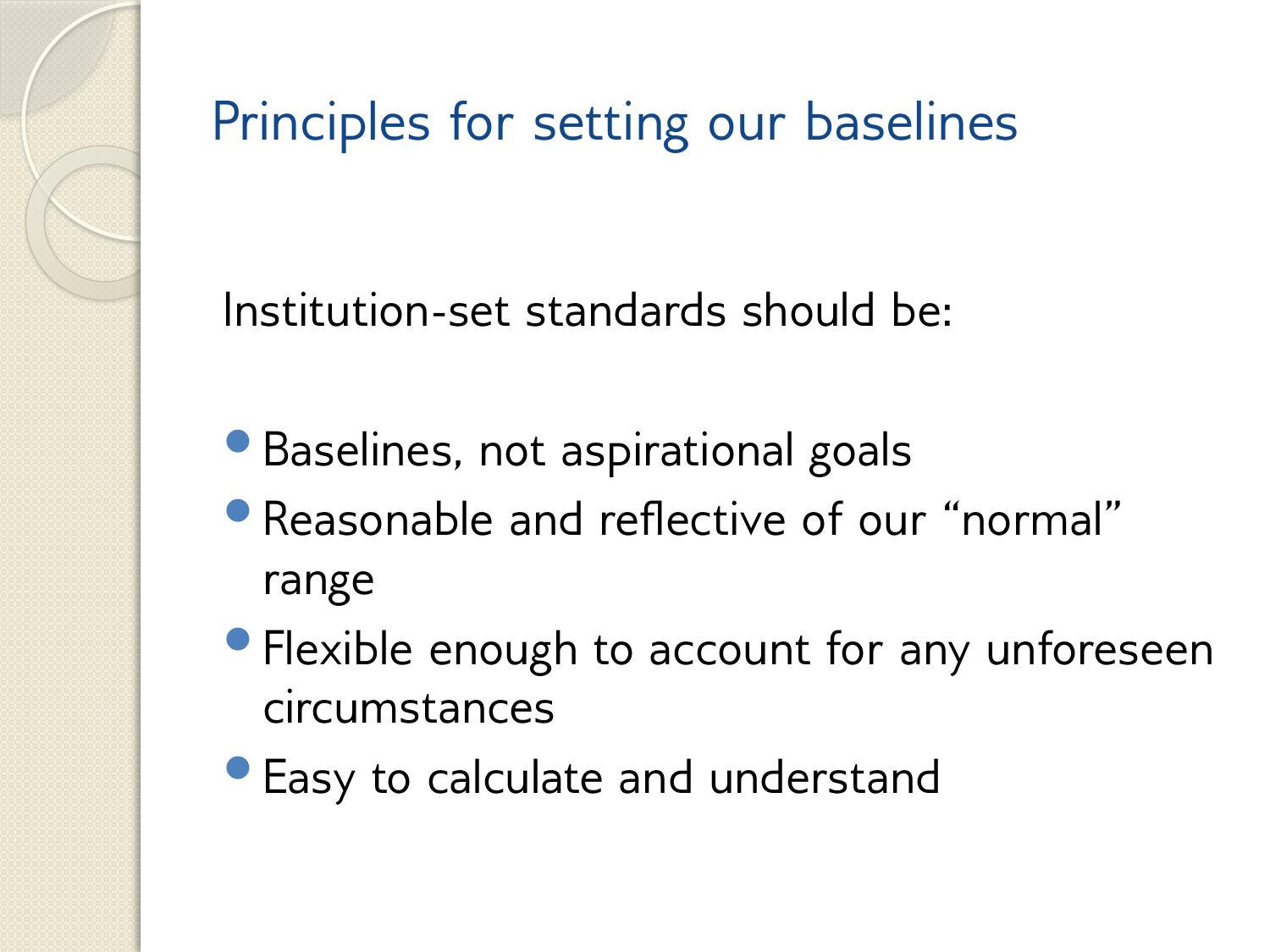

# Principles for setting our baselines

Institution-set standards should be:

Baselines, not aspirational goals
Reasonable and reflective of our “normal” range
Flexible enough to account for any unforeseen circumstances
Easy to calculate and understand